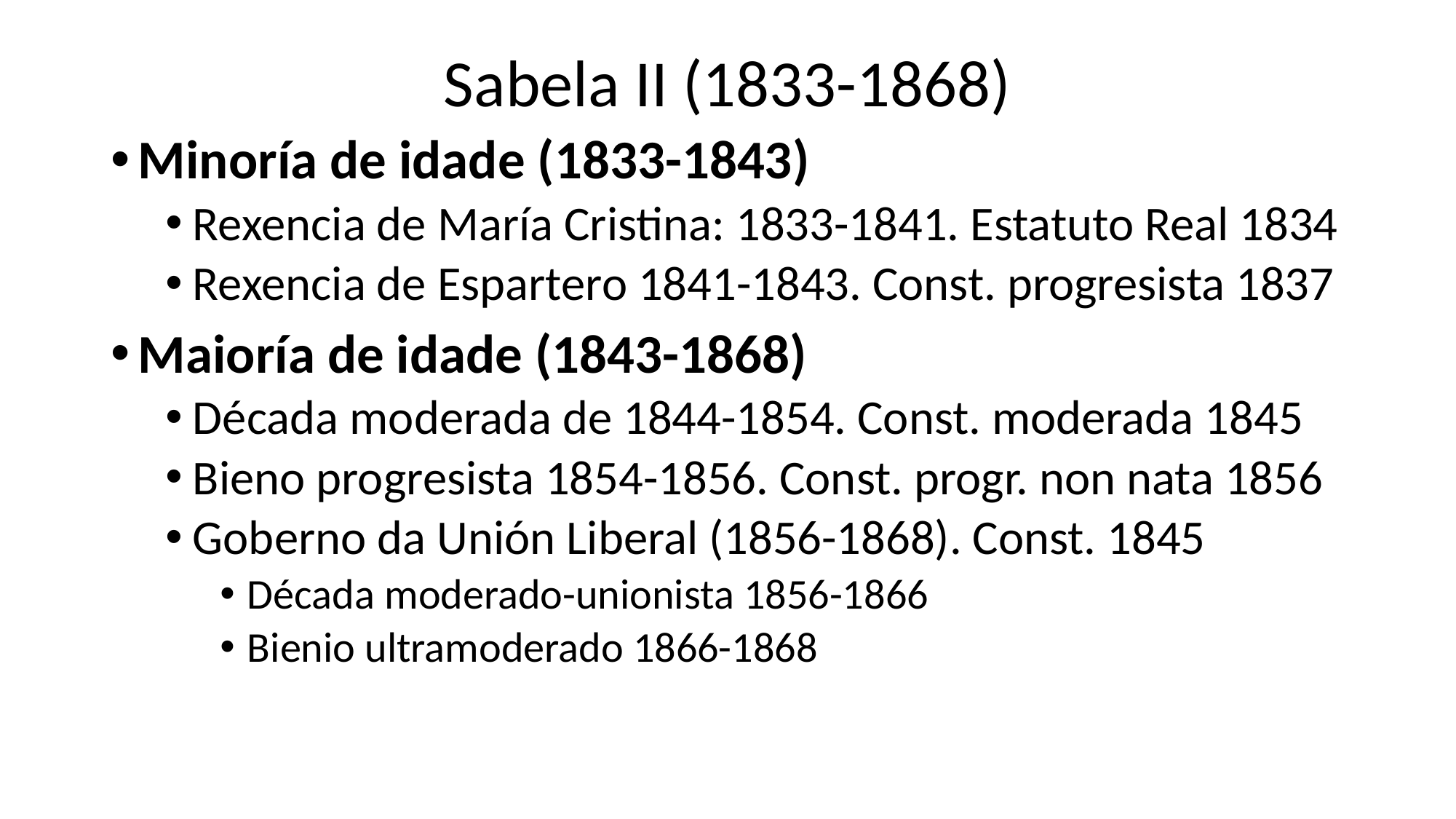

# Sabela II (1833-1868)
Minoría de idade (1833-1843)
Rexencia de María Cristina: 1833-1841. Estatuto Real 1834
Rexencia de Espartero 1841-1843. Const. progresista 1837
Maioría de idade (1843-1868)
Década moderada de 1844-1854. Const. moderada 1845
Bieno progresista 1854-1856. Const. progr. non nata 1856
Goberno da Unión Liberal (1856-1868). Const. 1845
Década moderado-unionista 1856-1866
Bienio ultramoderado 1866-1868